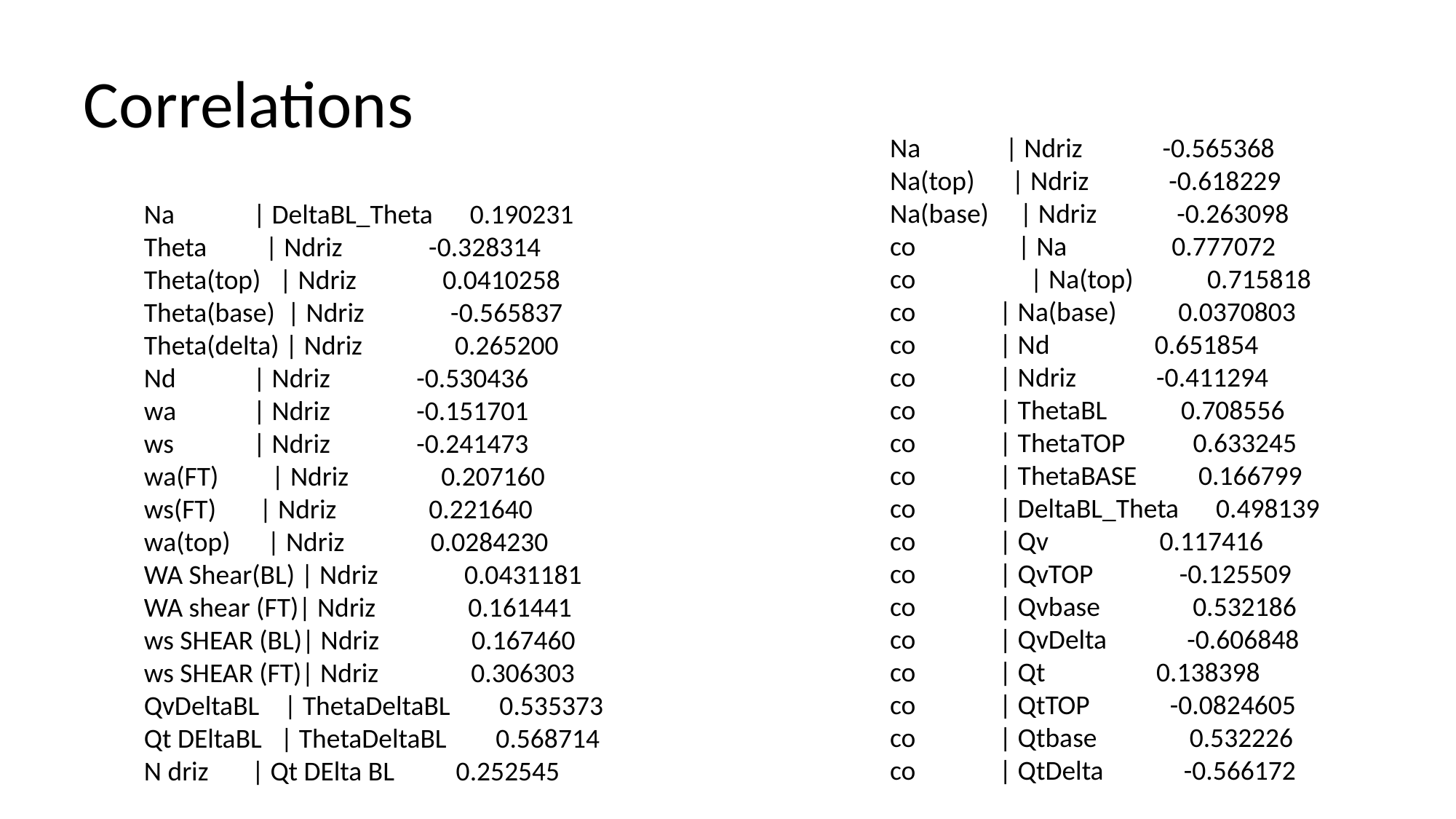

# Correlations
Na          	 | Ndriz             -0.565368
Na(top)      | Ndriz             -0.618229
Na(base)     | Ndriz             -0.263098
co        	   | Na                 0.777072
co      	     | Na(top)            0.715818
co           	| Na(base)          0.0370803
co           	| Nd                 0.651854
co           	| Ndriz             -0.411294
co           	| ThetaBL            0.708556
co           	| ThetaTOP           0.633245
co           	| ThetaBASE          0.166799
co           	| DeltaBL_Theta      0.498139
co           	| Qv                  0.117416
co           	| QvTOP              -0.125509
co           	| Qvbase               0.532186
co           	| QvDelta             -0.606848
co           	| Qt                  0.138398
co           	| QtTOP             -0.0824605
co           	| Qtbase               0.532226
co           	| QtDelta             -0.566172
Na           	| DeltaBL_Theta      0.190231
Theta      	  | Ndriz              -0.328314
Theta(top)   | Ndriz              0.0410258
Theta(base)  | Ndriz              -0.565837
Theta(delta) | Ndriz               0.265200
Nd           	| Ndriz              -0.530436
wa           	| Ndriz              -0.151701
ws           	| Ndriz              -0.241473
wa(FT)    	   | Ndriz               0.207160
ws(FT)       | Ndriz               0.221640
wa(top)      | Ndriz              0.0284230
WA Shear(BL) | Ndriz              0.0431181
WA shear (FT)| Ndriz               0.161441
ws SHEAR (BL)| Ndriz               0.167460
ws SHEAR (FT)| Ndriz               0.306303
QvDeltaBL    | ThetaDeltaBL        0.535373
Qt DEltaBL   | ThetaDeltaBL        0.568714
N driz       | Qt DElta BL          0.252545